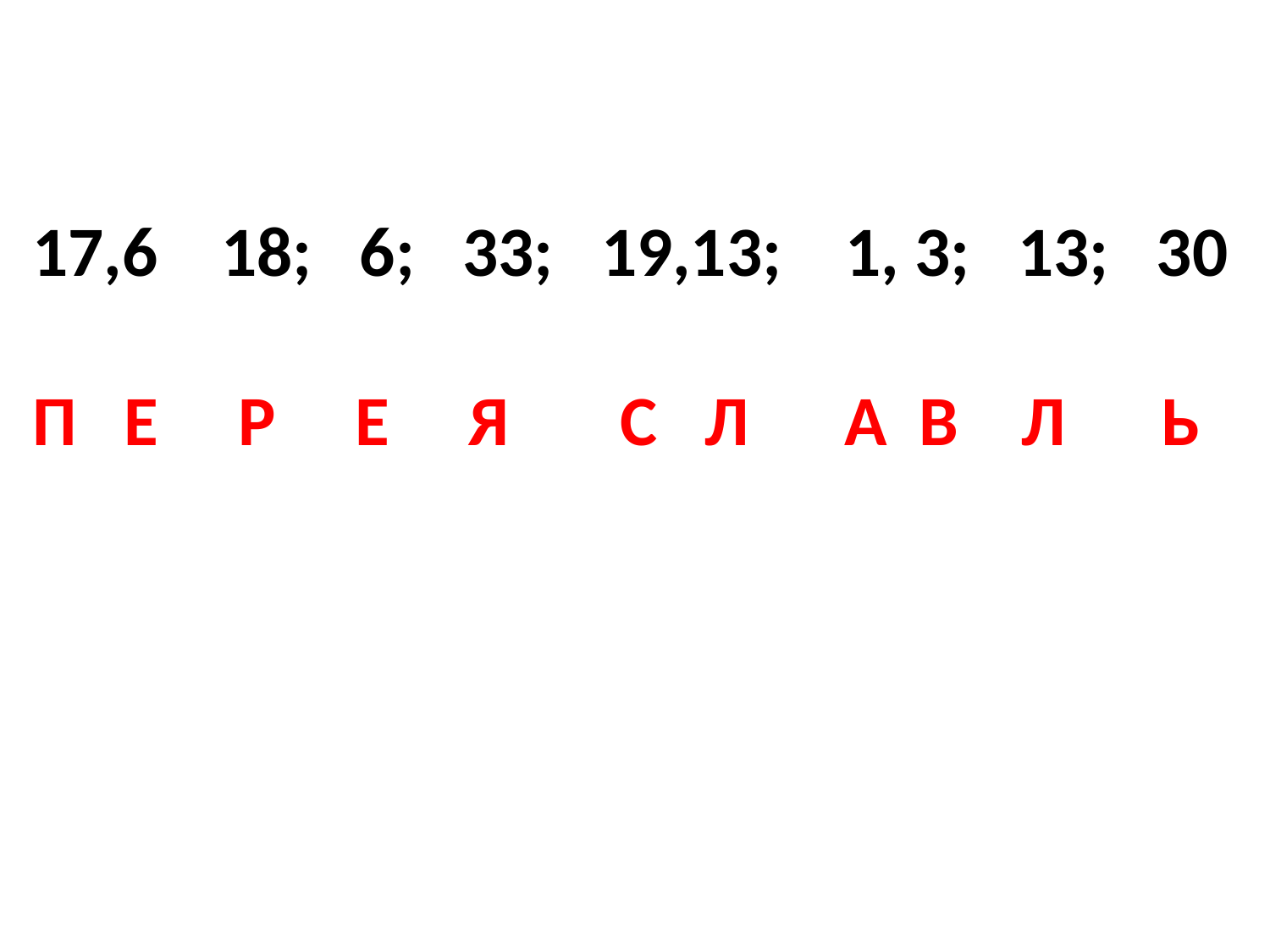

17,6    18;   6;   33;   19,13;    1, 3;   13;   30

П   Е     Р     Е     Я       С   Л      А  В    Л      Ь